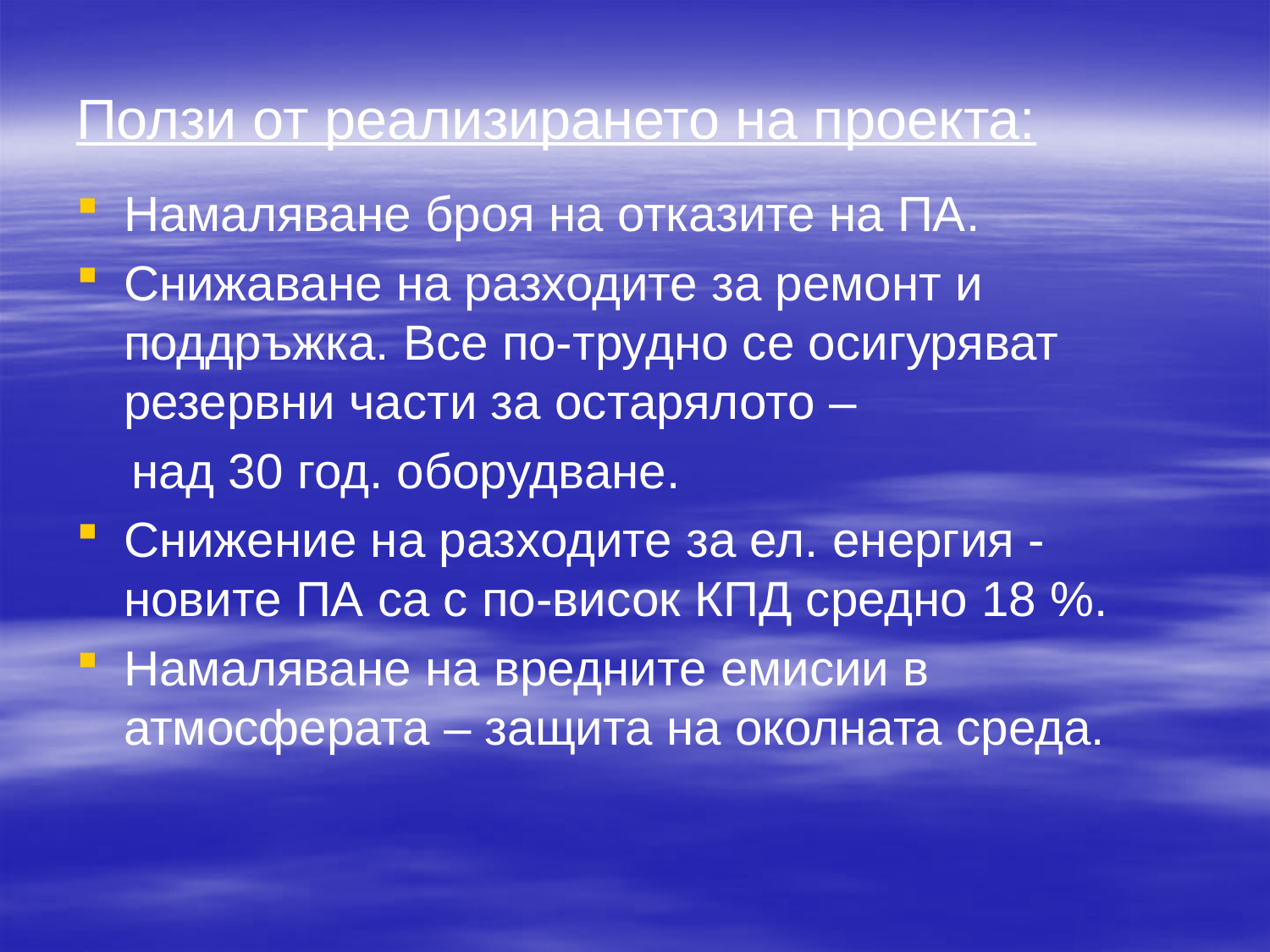

Ползи от реализирането на проекта:

Намаляване броя на отказите на ПА.
Снижаване на разходите за ремонт и поддръжка. Все по-трудно се осигуряват резервни части за остарялото –
    над 30 год. оборудване.
Снижение на разходите за ел. енергия - новите ПА са с по-висок КПД средно 18 %.
Намаляване на вредните емисии в атмосферата – защита на околната среда.